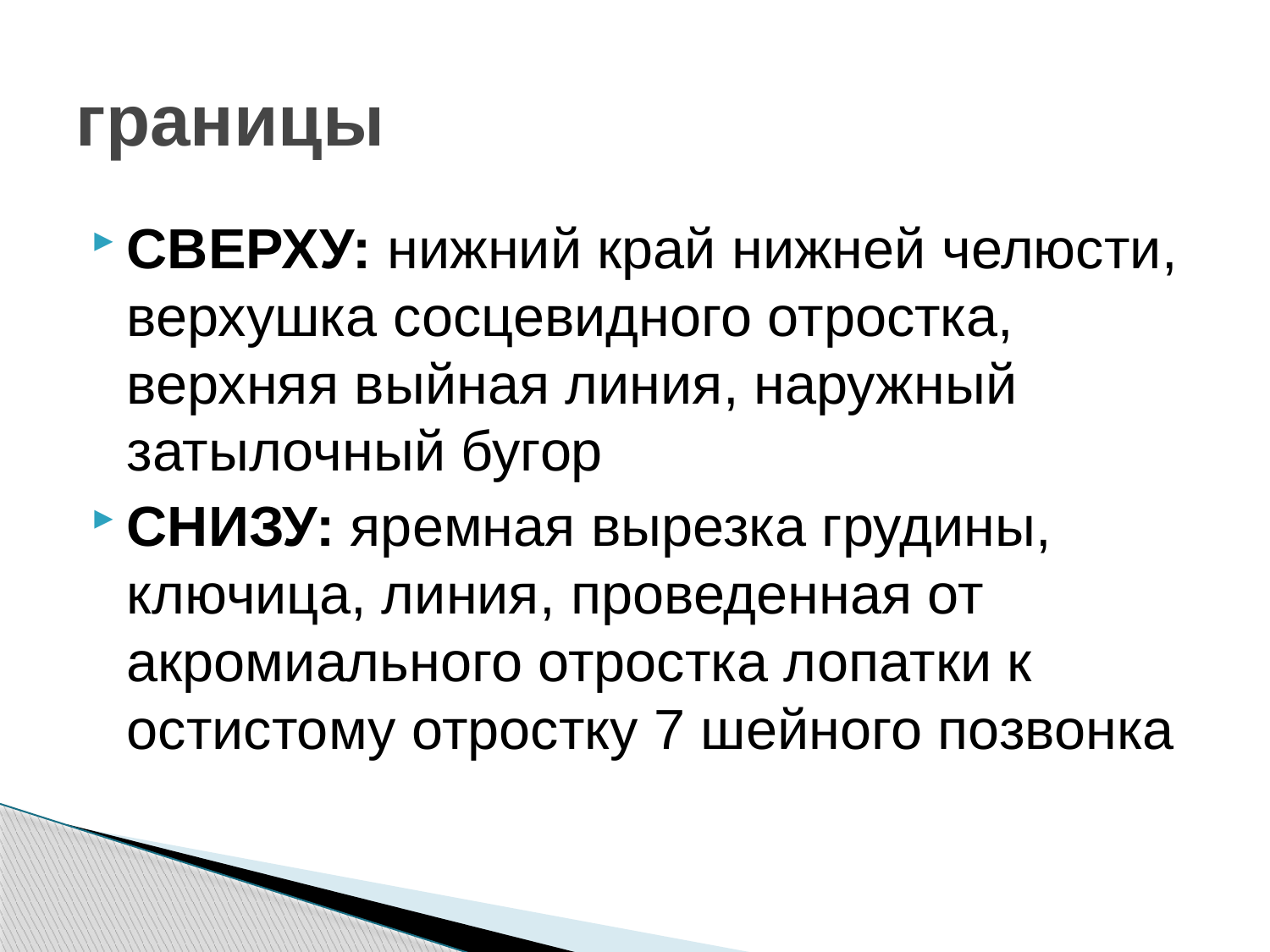

# границы
СВЕРХУ: нижний край нижней челюсти, верхушка сосцевидного отростка, верхняя выйная линия, наружный затылочный бугор
СНИЗУ: яремная вырезка грудины, ключица, линия, проведенная от акромиального отростка лопатки к остистому отростку 7 шейного позвонка